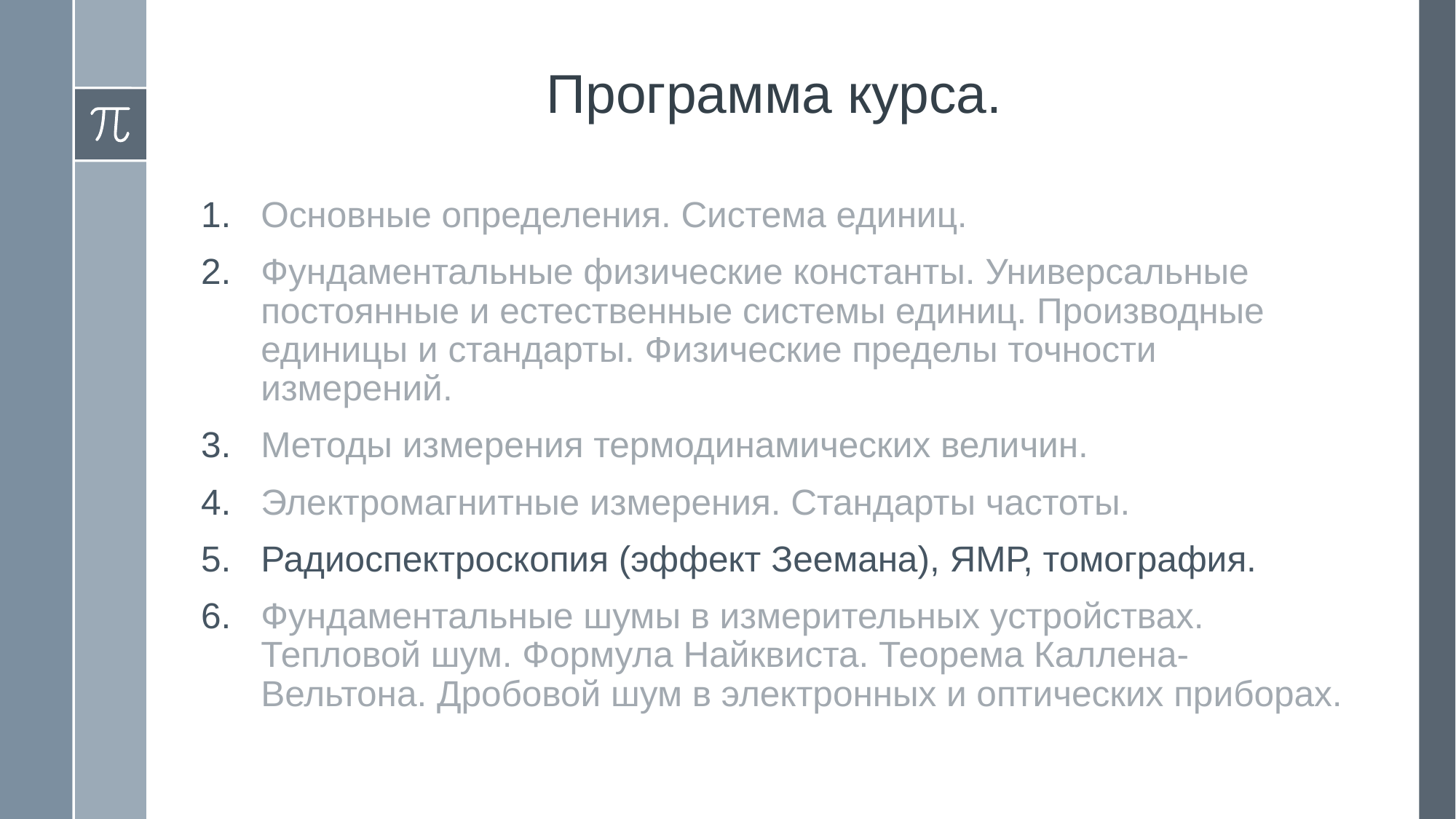

# Программа курса.
Основные определения. Система единиц.
Фундаментальные физические константы. Универсальные постоянные и естественные системы единиц. Производные единицы и стандарты. Физические пределы точности измерений.
Методы измерения термодинамических величин.
Электромагнитные измерения. Стандарты частоты.
Радиоспектроскопия (эффект Зеемана), ЯМР, томография.
Фундаментальные шумы в измерительных устройствах. Тепловой шум. Формула Найквиста. Теорема Каллена-Вельтона. Дробовой шум в электронных и оптических приборах.